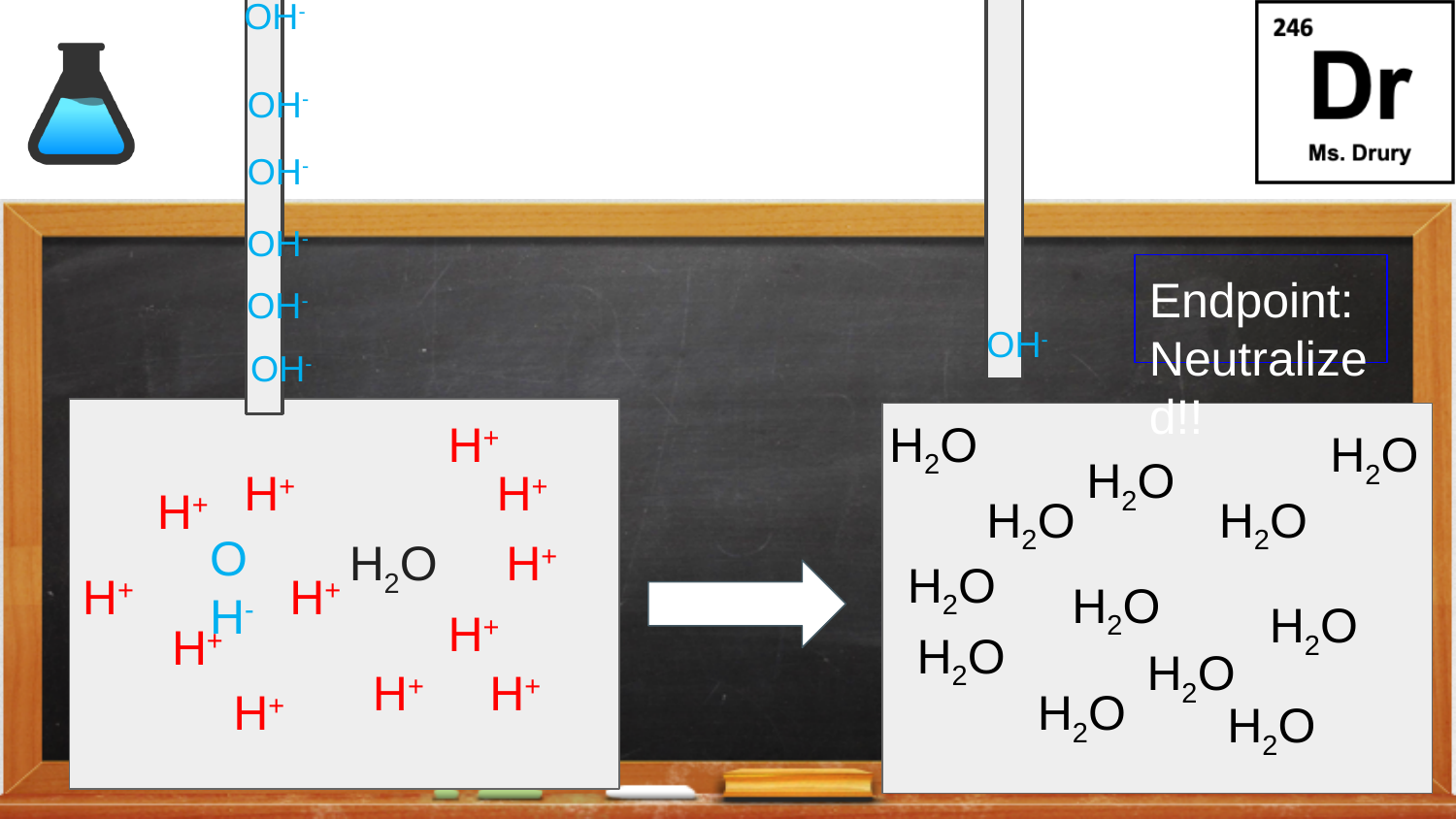

Endpoint: Neutralized!!
OH-
H2O

H2O
H2O
H2O
H2O
H2O
H2O
H2O
H2O
H2O
H2O
H2O
OH-

OH-
OH-
OH-
OH-
OH-

H+
H+
H+
H+
OH-
H2O
H+
H+
H+

H+
H+
H+
H+
H+